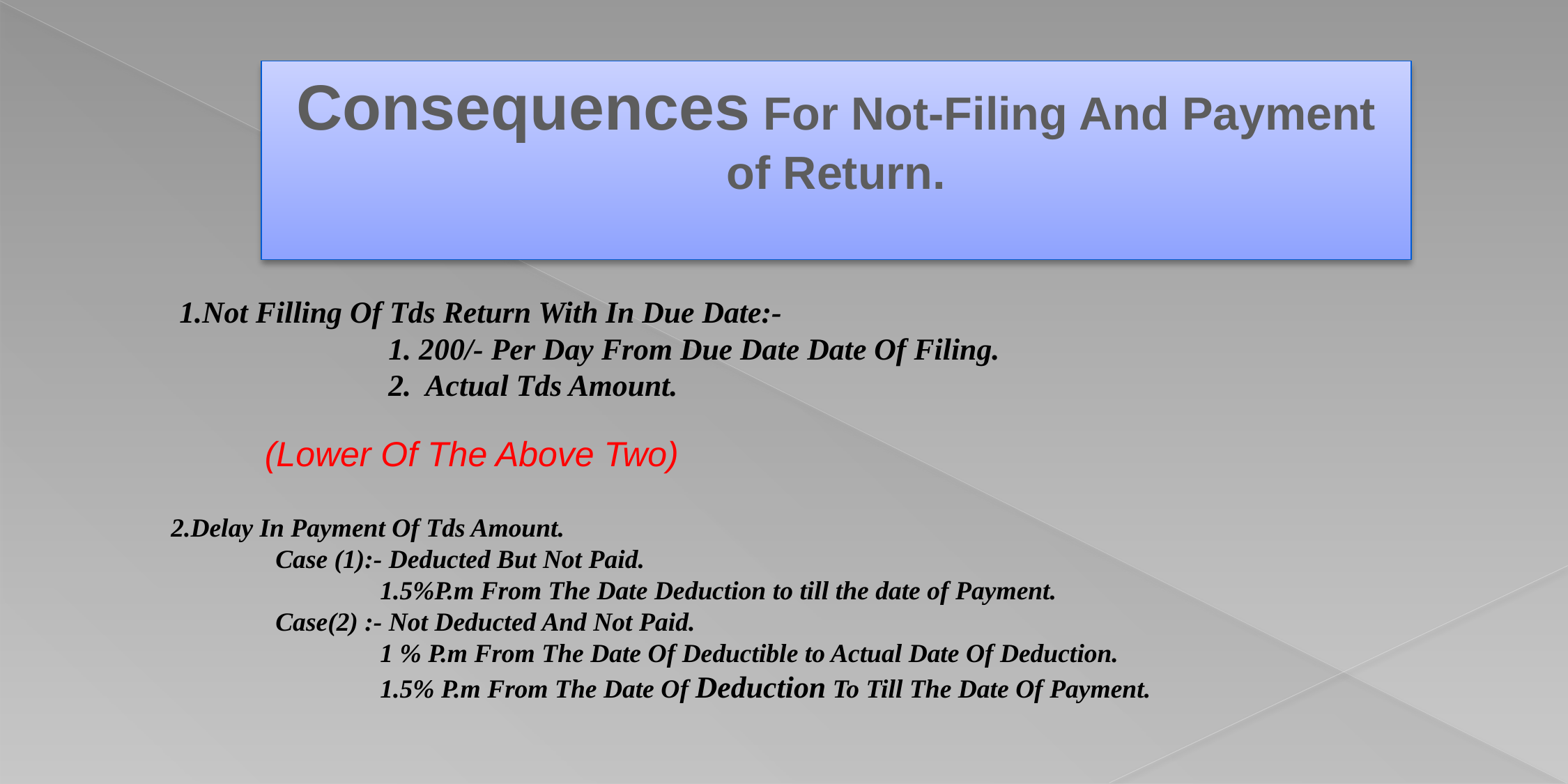

Consequences For Not-Filing And Payment of Return.

1.Not Filling Of Tds Return With In Due Date:-
		1. 200/- Per Day From Due Date Date Of Filing.
	  	2.  Actual Tds Amount.

(Lower Of The Above Two)

2.Delay In Payment Of Tds Amount.
	Case (1):- Deducted But Not Paid.
		1.5%P.m From The Date Deduction to till the date of Payment.
	Case(2) :- Not Deducted And Not Paid.
		1 % P.m From The Date Of Deductible to Actual Date Of Deduction.
		1.5% P.m From The Date Of Deduction To Till The Date Of Payment.